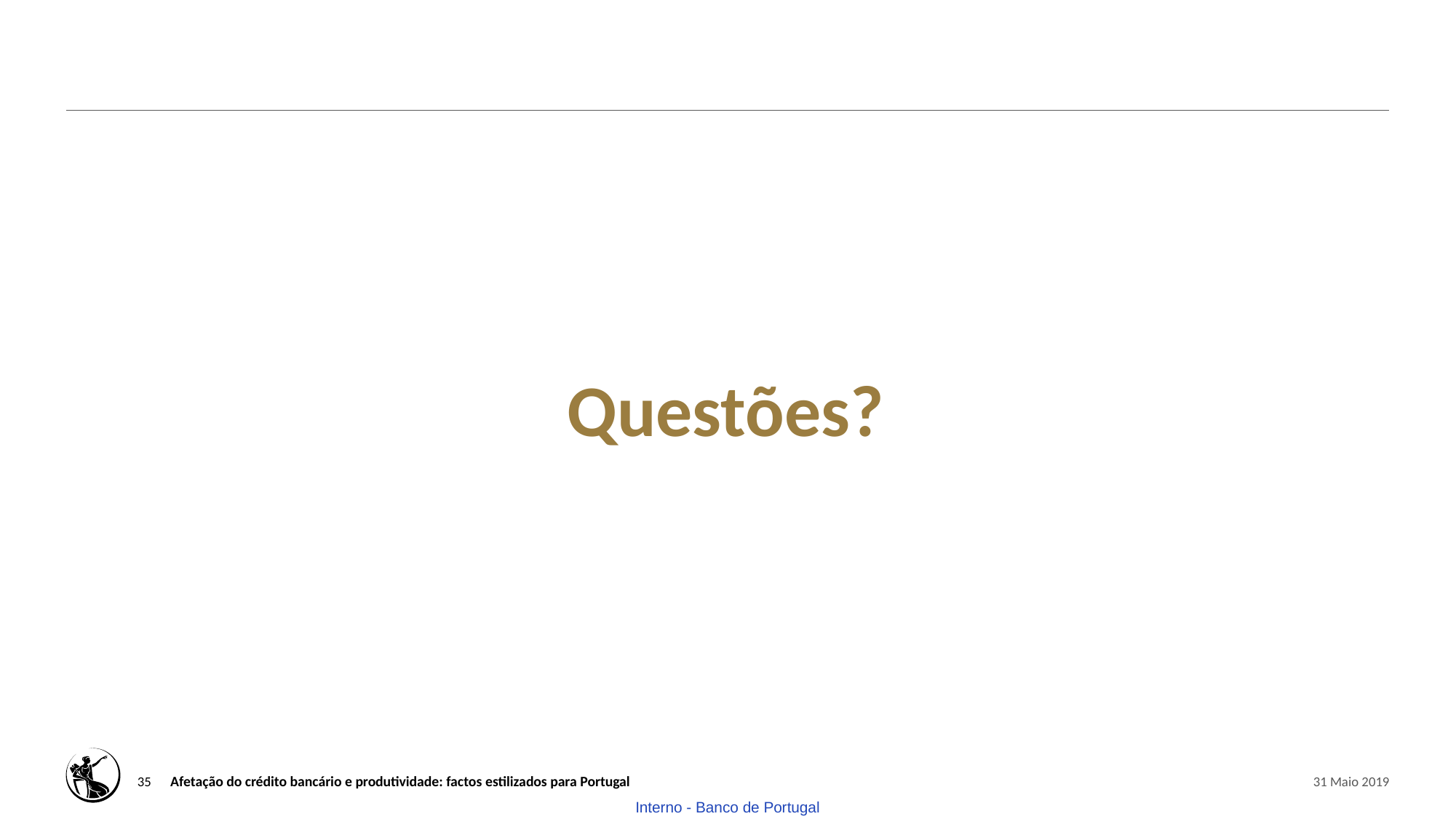

# Questões?
35
Afetação do crédito bancário e produtividade: factos estilizados para Portugal
31 Maio 2019